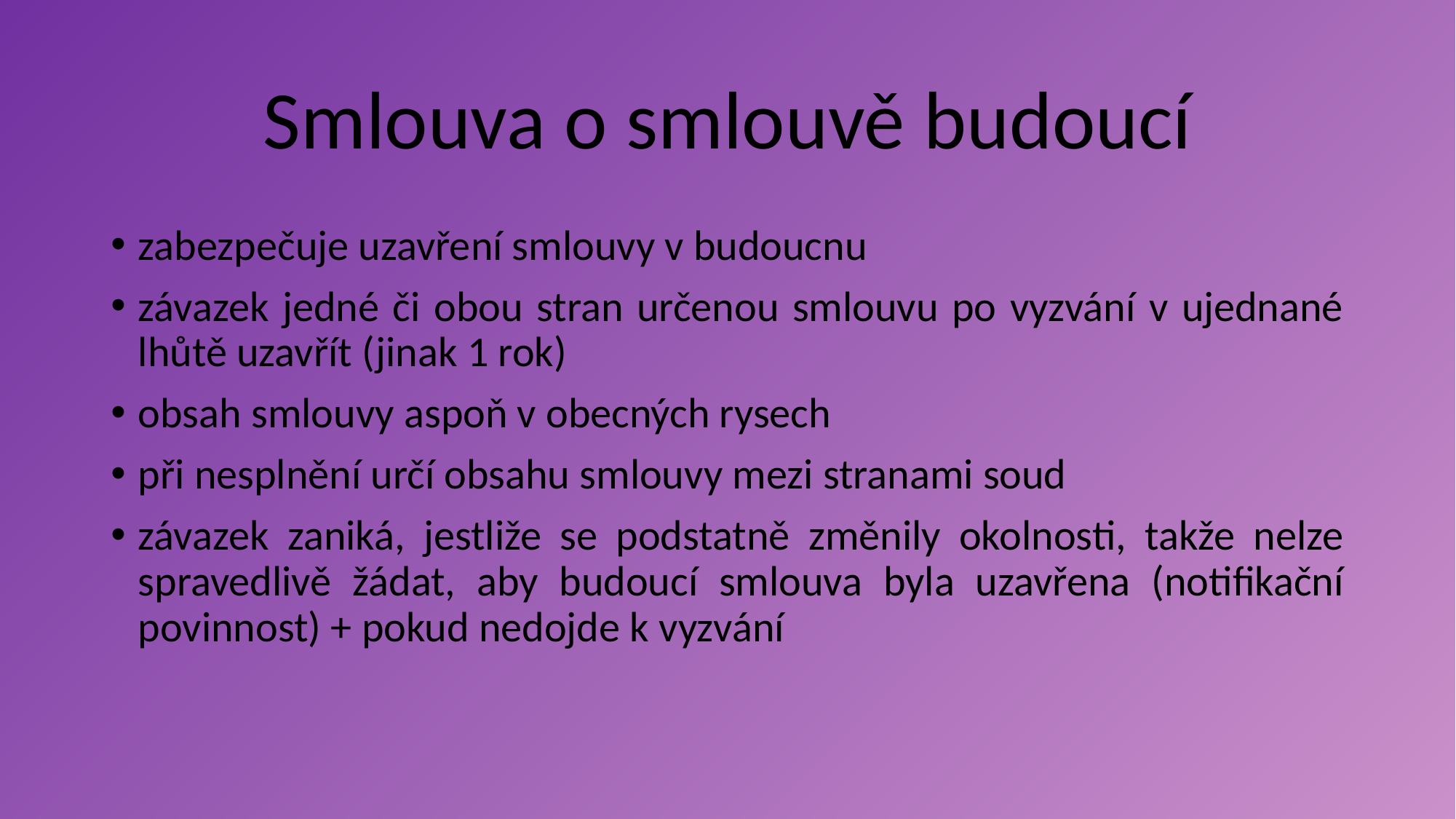

# Smlouva o smlouvě budoucí
zabezpečuje uzavření smlouvy v budoucnu
závazek jedné či obou stran určenou smlouvu po vyzvání v ujednané lhůtě uzavřít (jinak 1 rok)
obsah smlouvy aspoň v obecných rysech
při nesplnění určí obsahu smlouvy mezi stranami soud
závazek zaniká, jestliže se podstatně změnily okolnosti, takže nelze spravedlivě žádat, aby budoucí smlouva byla uzavřena (notifikační povinnost) + pokud nedojde k vyzvání